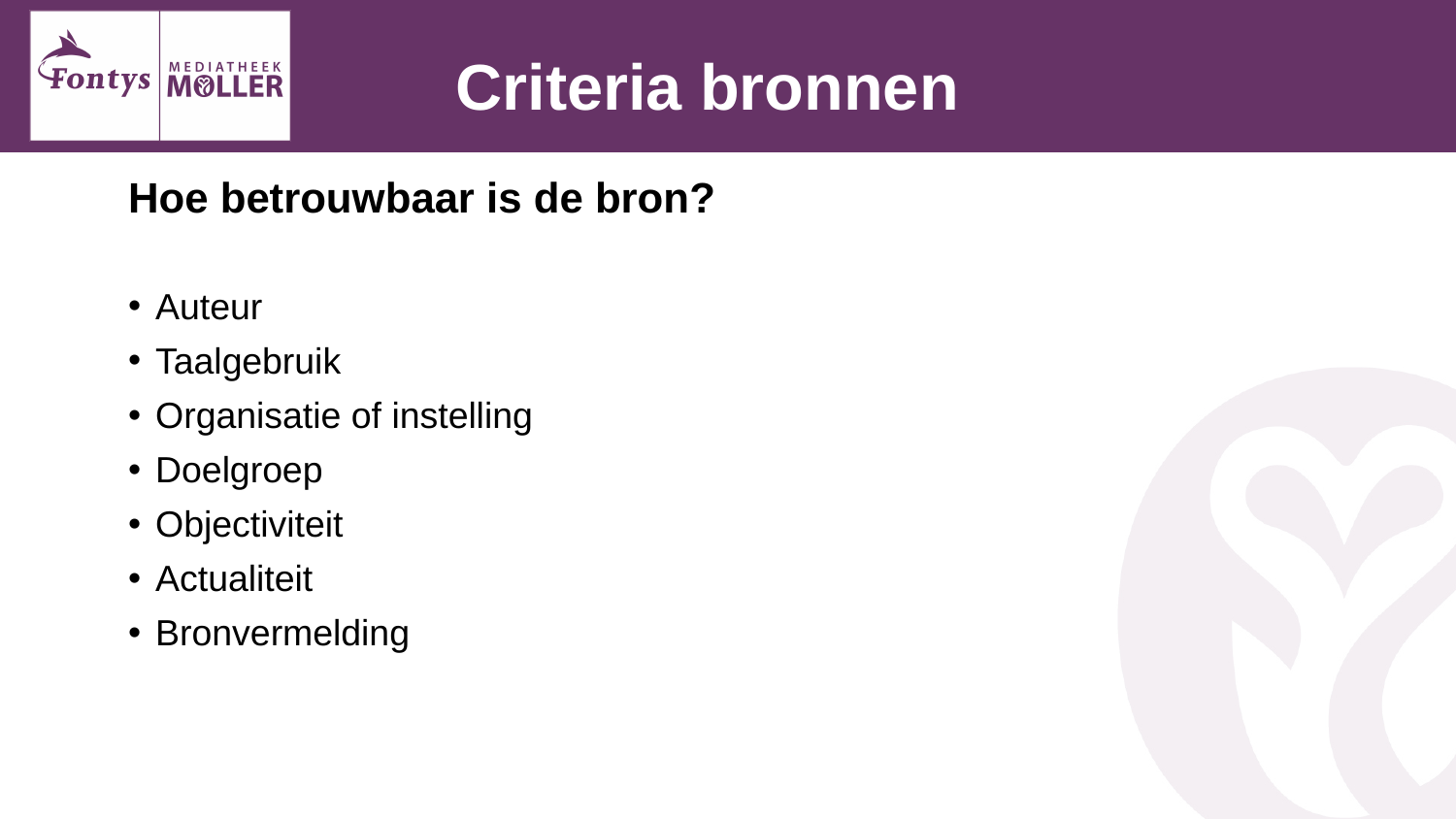

# Criteria bronnen
Hoe betrouwbaar is de bron?
Auteur
Taalgebruik
Organisatie of instelling
Doelgroep
Objectiviteit
Actualiteit
Bronvermelding